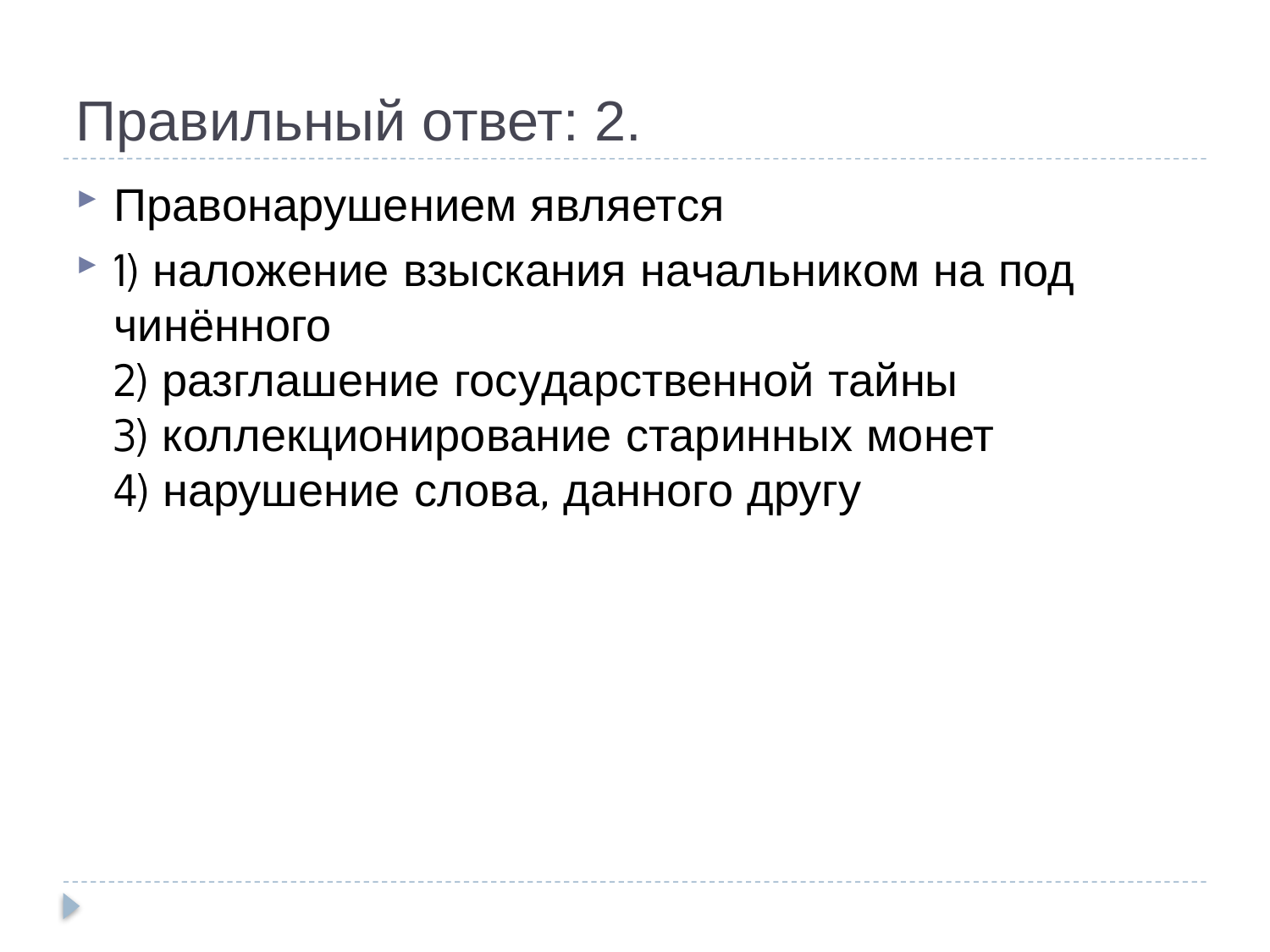

# Пра­виль­ный ответ: 2.
Пра­во­на­ру­ше­ни­ем яв­ля­ет­ся
1) на­ло­же­ние взыс­ка­ния на­чаль­ни­ком на под­чинённого
2) раз­гла­ше­ние го­су­дар­ствен­ной тайны
3) кол­лек­ци­о­ни­ро­ва­ние ста­рин­ных монет
4) на­ру­ше­ние слова, дан­но­го другу